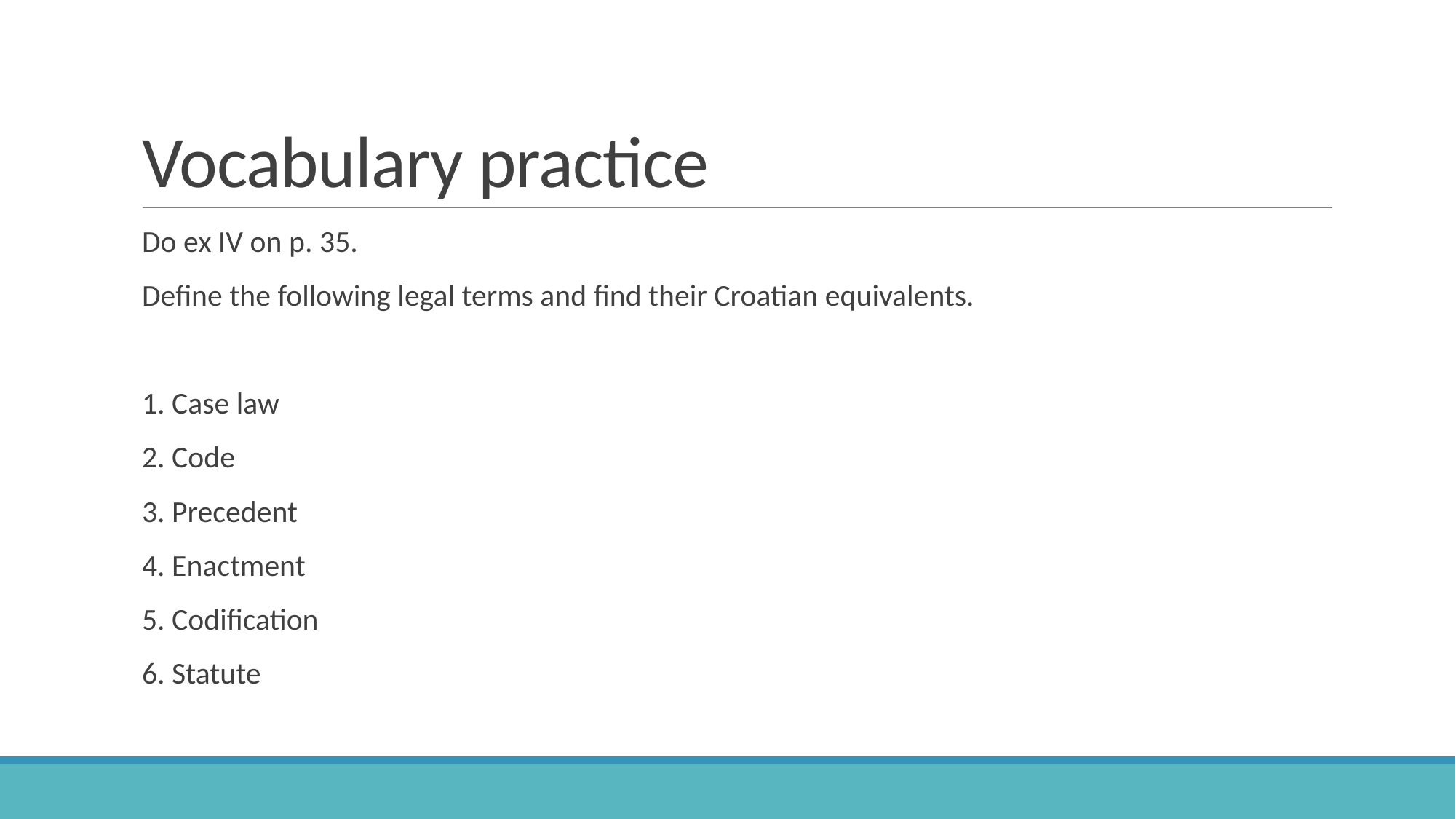

# Vocabulary practice
Do ex IV on p. 35.
Define the following legal terms and find their Croatian equivalents.

1. Case law
2. Code
3. Precedent
4. Enactment
5. Codification
6. Statute